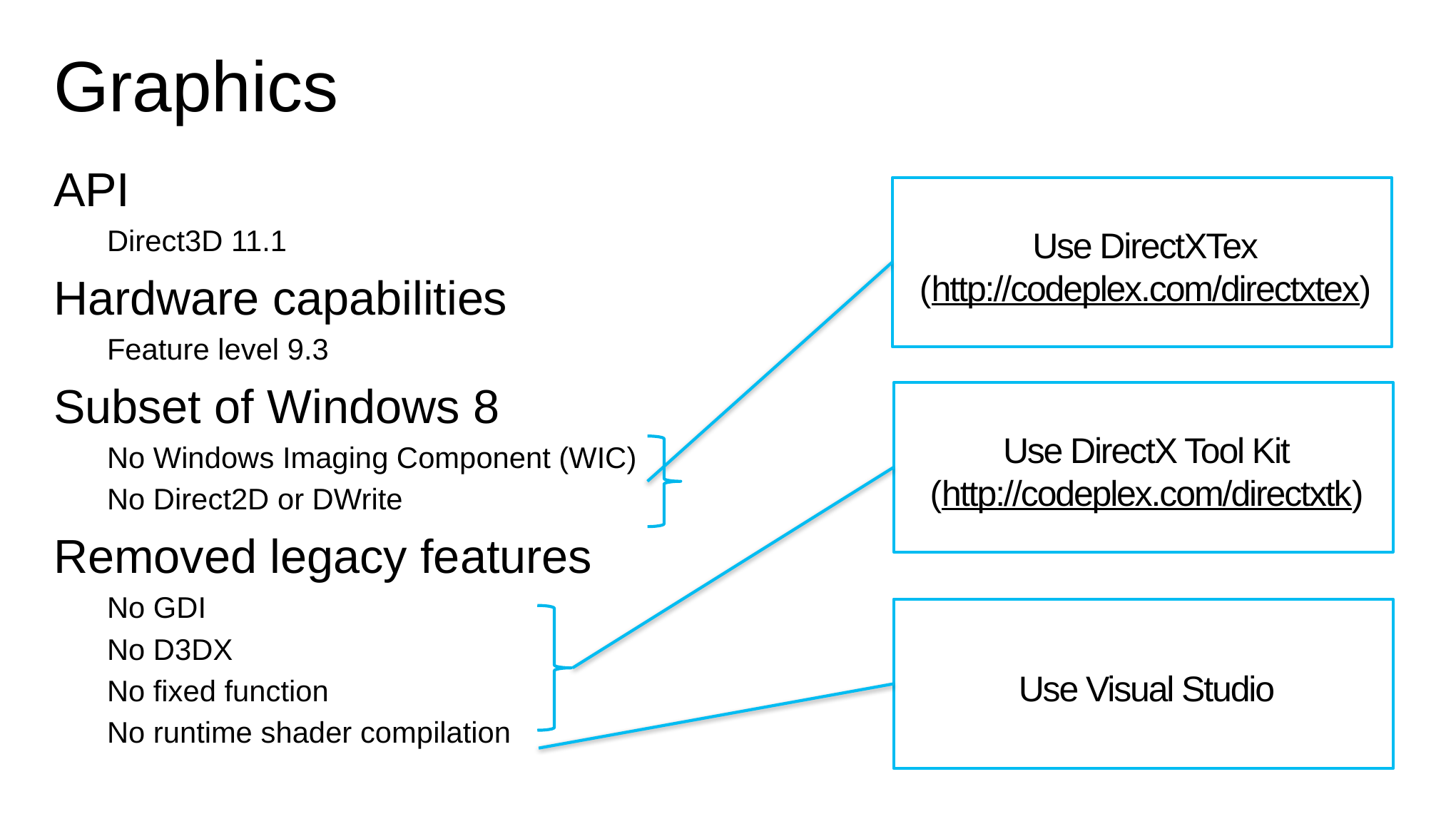

# Graphics
API
Direct3D 11.1
Hardware capabilities
Feature level 9.3
Subset of Windows 8
No Windows Imaging Component (WIC)
No Direct2D or DWrite
Removed legacy features
No GDI
No D3DX
No fixed function
No runtime shader compilation
Use DirectXTex
(http://codeplex.com/directxtex)
Use DirectX Tool Kit
(http://codeplex.com/directxtk)

Use Visual Studio